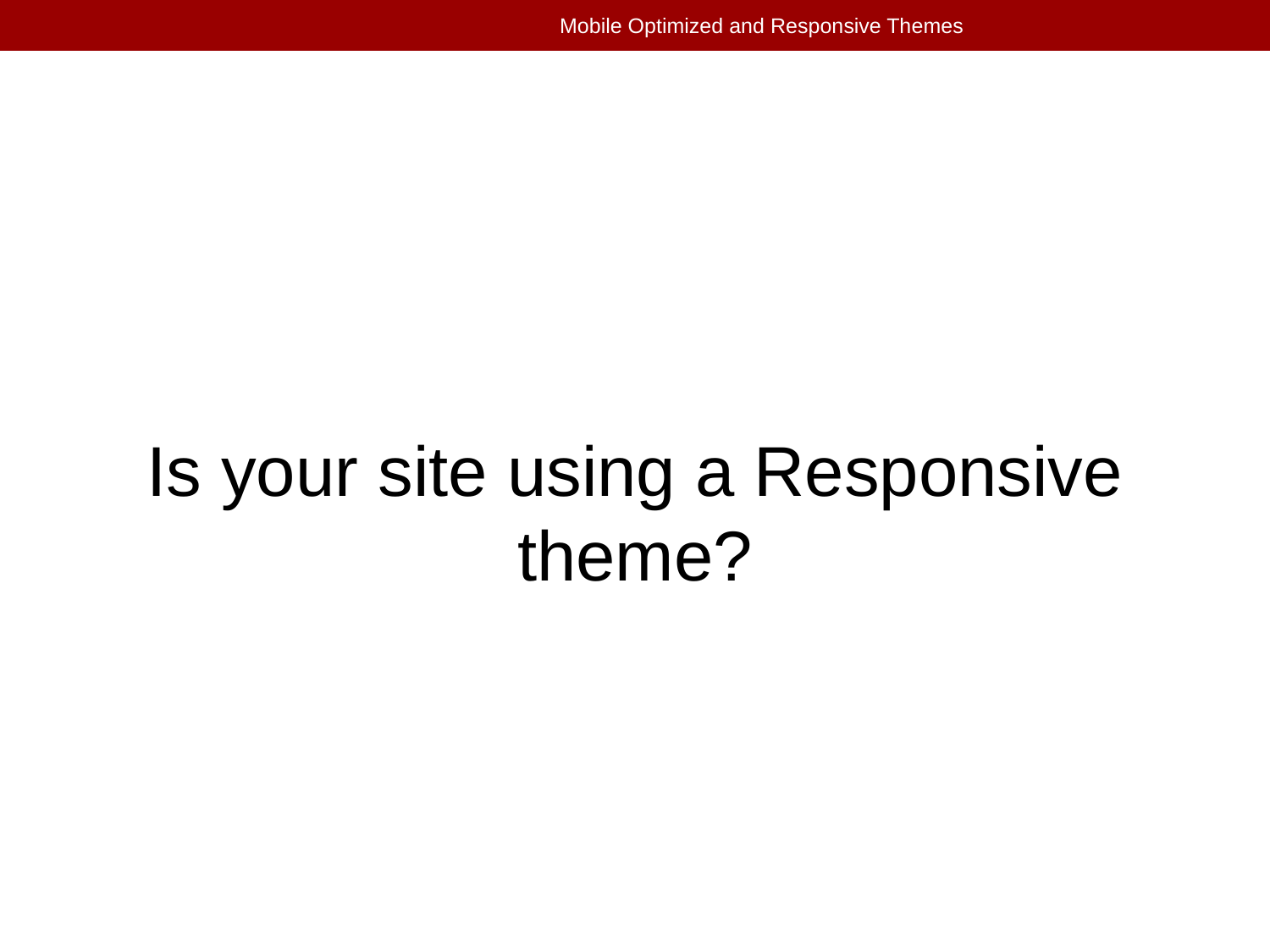

Mobile Optimized and Responsive Themes
#

Is your site using a Responsive theme?